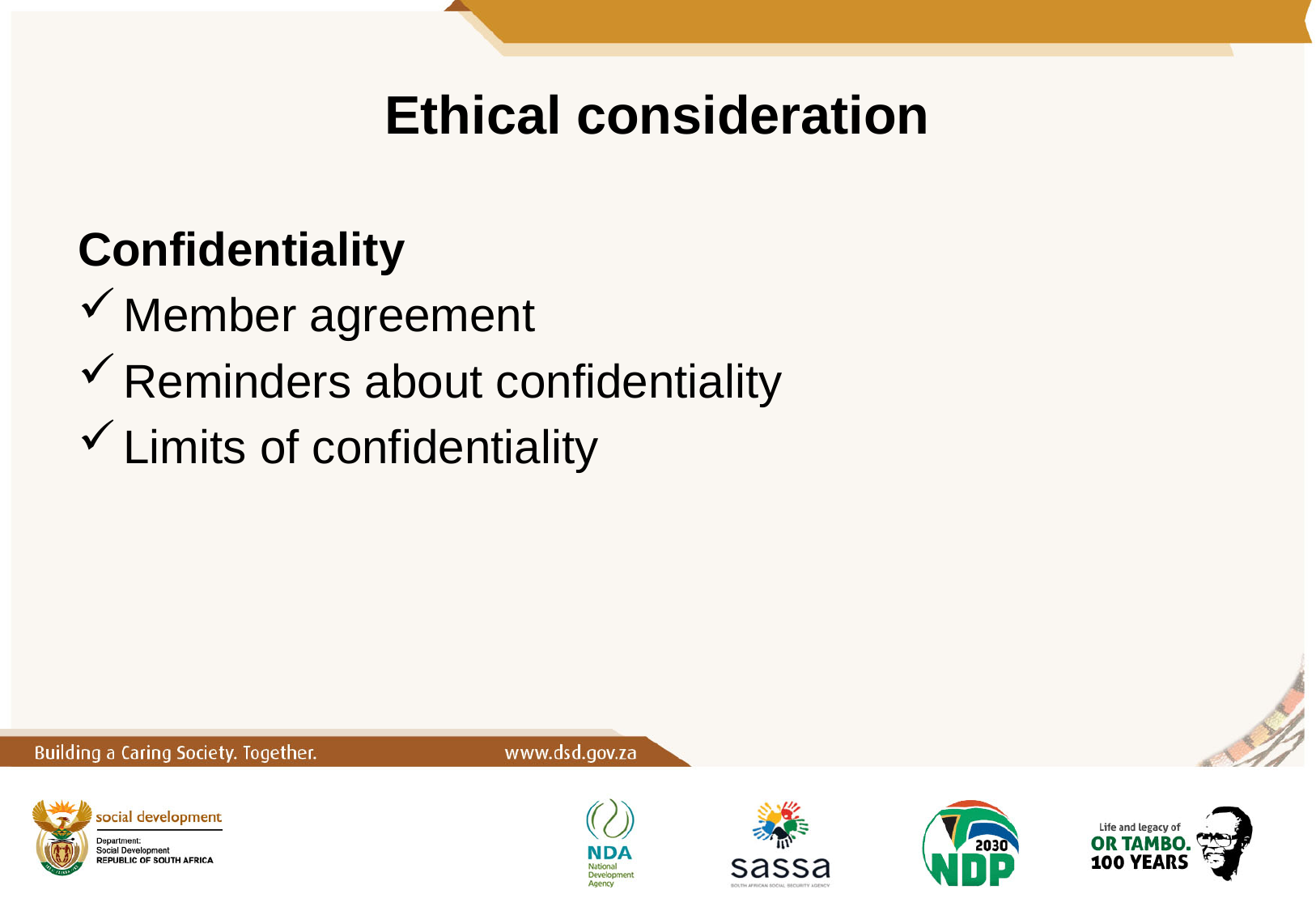

# Ethical consideration
Confidentiality
Member agreement
Reminders about confidentiality
Limits of confidentiality